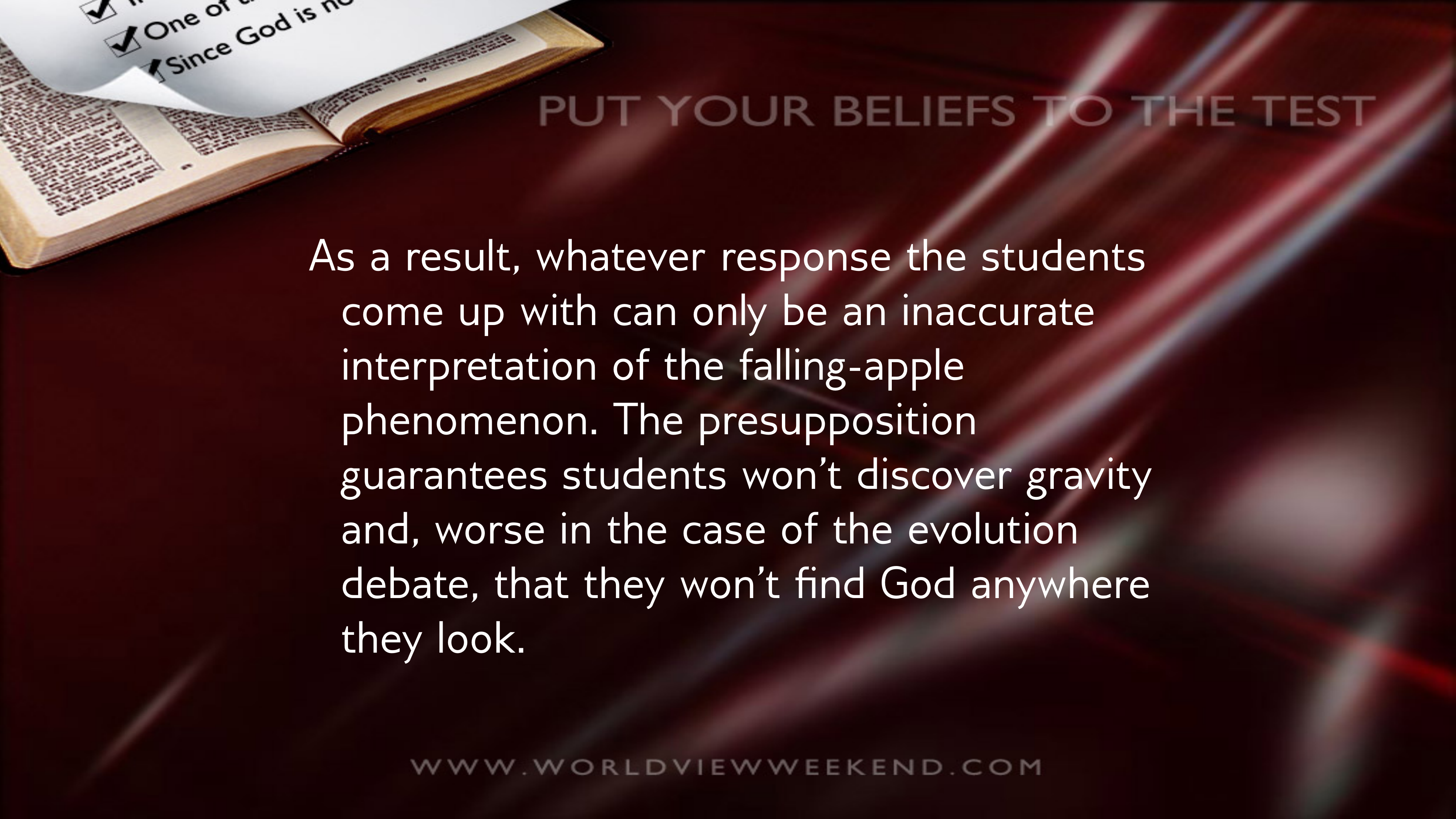

As a result, whatever response the students come up with can only be an inaccurate interpretation of the falling-apple phenomenon. The presupposition guarantees students won’t discover gravity and, worse in the case of the evolution debate, that they won’t find God anywhere they look.